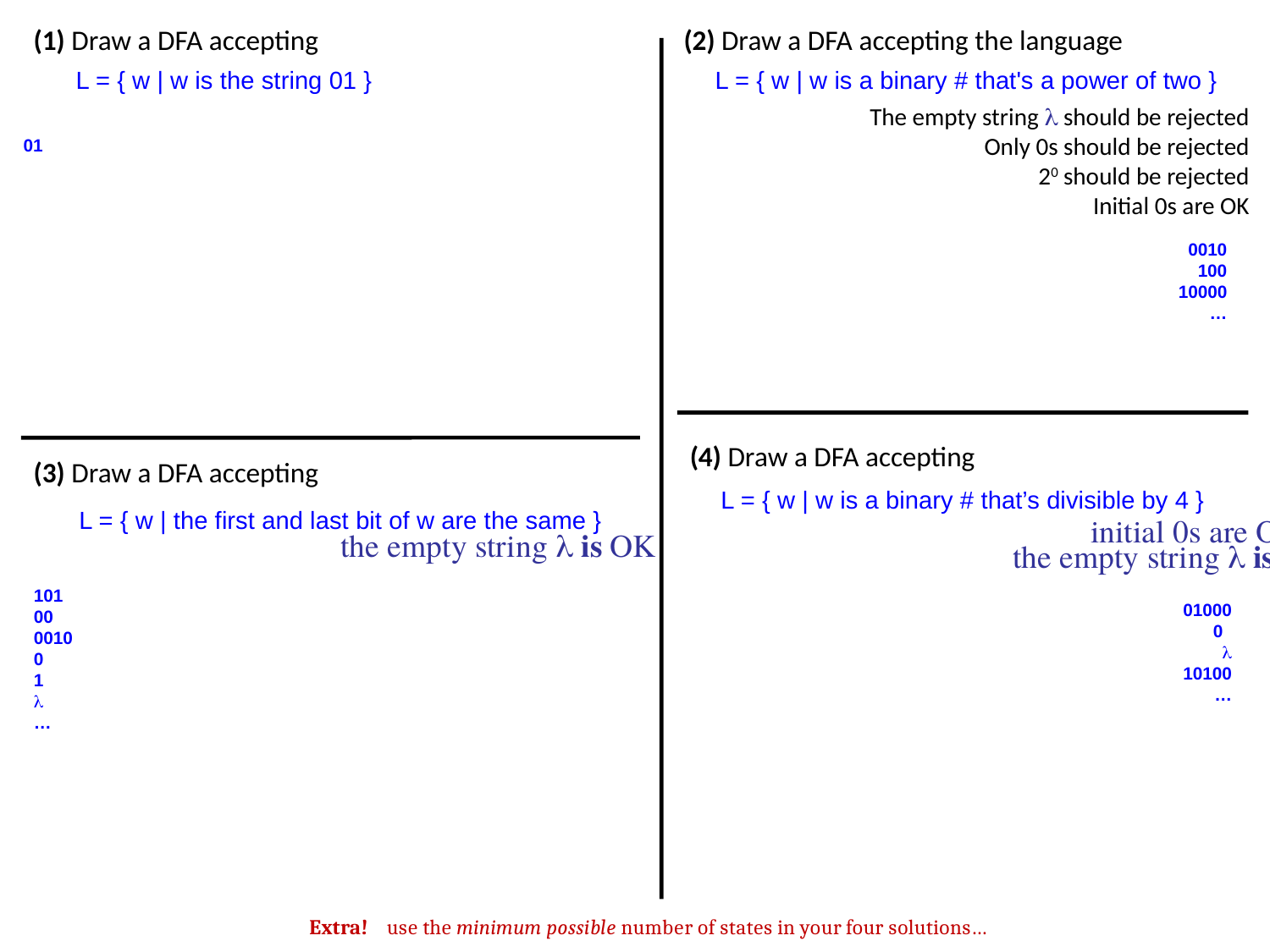

(1) Draw a DFA accepting
(2) Draw a DFA accepting the language

L = { w | w is the string 01 }
L = { w | w is a binary # that's a power of two }
The empty string λ should be rejected
Only 0s should be rejected
20 should be rejected
Initial 0s are OK

01

0010
100
10000
…
(4) Draw a DFA accepting
(3) Draw a DFA accepting
 L = { w | w is a binary # that’s divisible by 4 }
L = { w | the first and last bit of w are the same }
initial 0s are OK
the empty string λ is OK
the empty string λ is OK
101
00
0010
0
1
λ
…
01000
0
λ
10100
…
Extra!    use the minimum possible number of states in your four solutions…